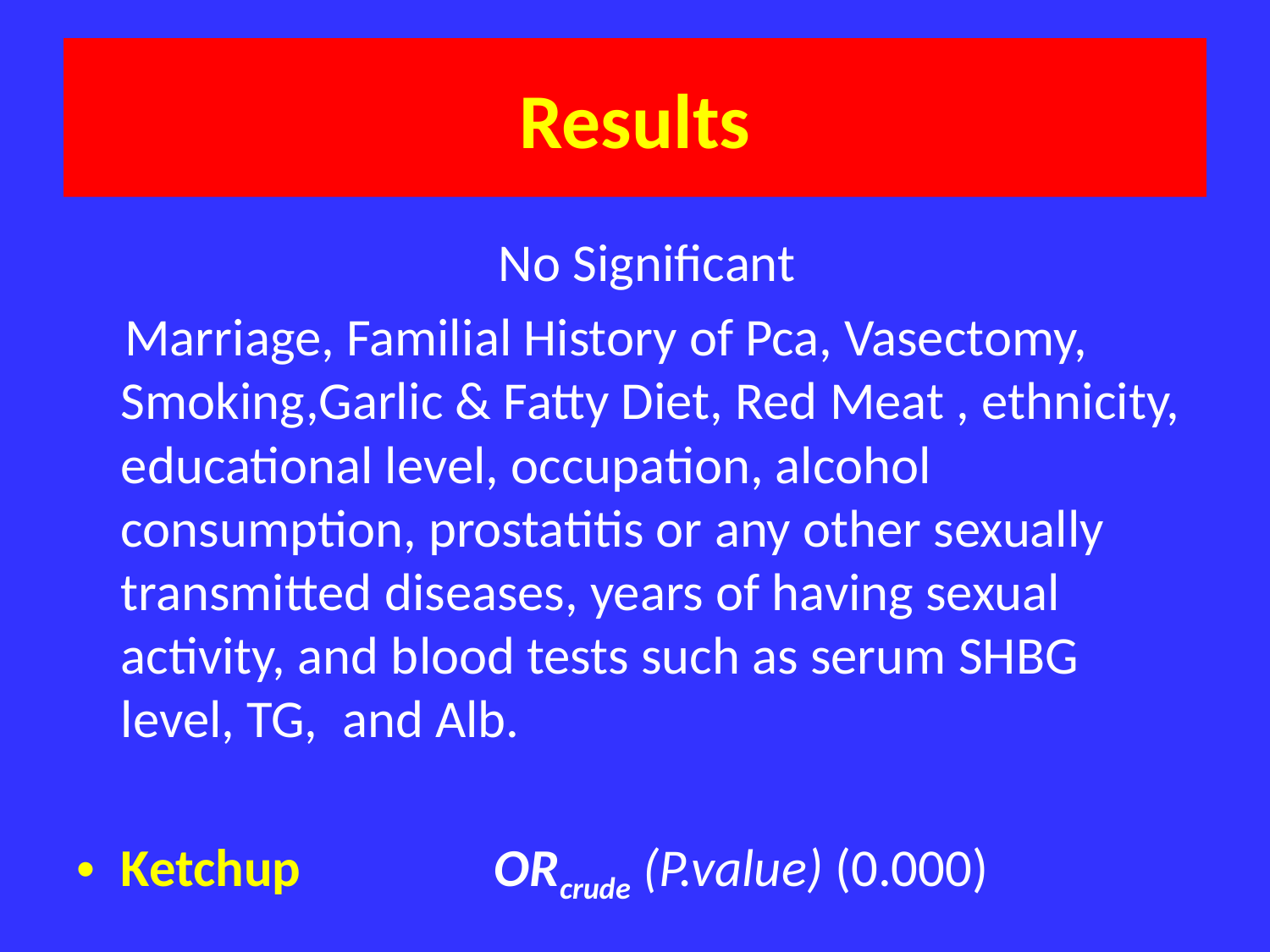

# Results
  No Significant
    Marriage, Familial History of Pca, Vasectomy, Smoking,Garlic & Fatty Diet, Red Meat , ethnicity, educational level, occupation, alcohol consumption, prostatitis or any other sexually transmitted diseases, years of having sexual  activity, and blood tests such as serum SHBG level, TG,  and Alb.

Ketchup                ORcrude (P.value) (0.000)